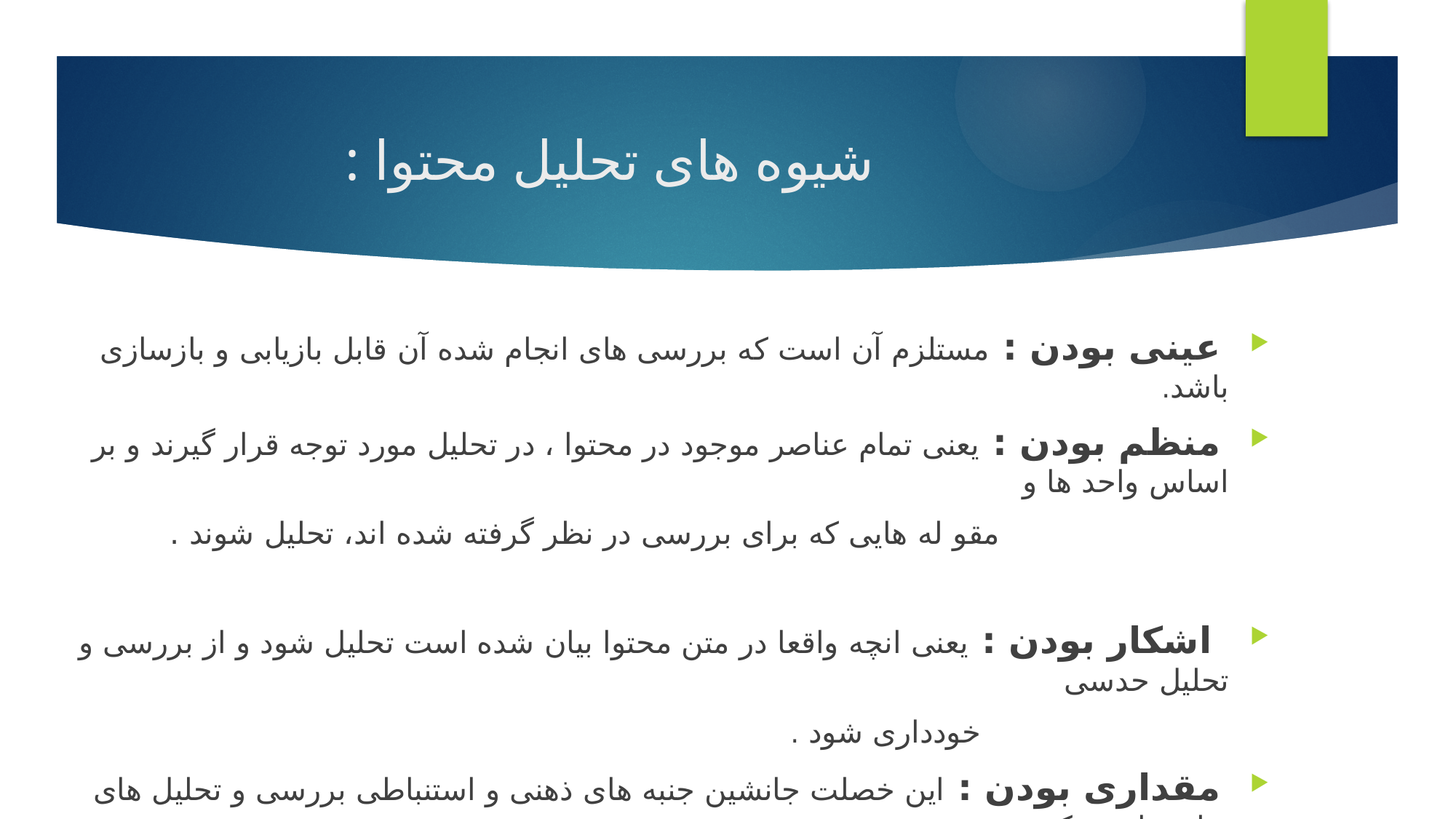

# شیوه های تحلیل محتوا :

 عینی بودن : مستلزم آن است که بررسی های انجام شده آن قابل بازیابی و بازسازی باشد.
 منظم بودن : یعنی تمام عناصر موجود در محتوا ، در تحلیل مورد توجه قرار گیرند و بر اساس واحد ها و
                            مقو له هایی که برای بررسی در نظر گرفته شده اند، تحلیل شوند .

  اشکار بودن : یعنی انچه واقعا در متن محتوا بیان شده است تحلیل شود و از بررسی و تحلیل حدسی
                              خودداری شود .
 مقداری بودن : این خصلت جانشین جنبه های ذهنی و استنباطی بررسی و تحلیل های نظری است که
                                با مقیاس دقیق قابل ارزیابی نیستند . در کنار تحلیل مقداری ، می توان به تحلیل                                                     0                              همبستگی نیز توجه داشت.